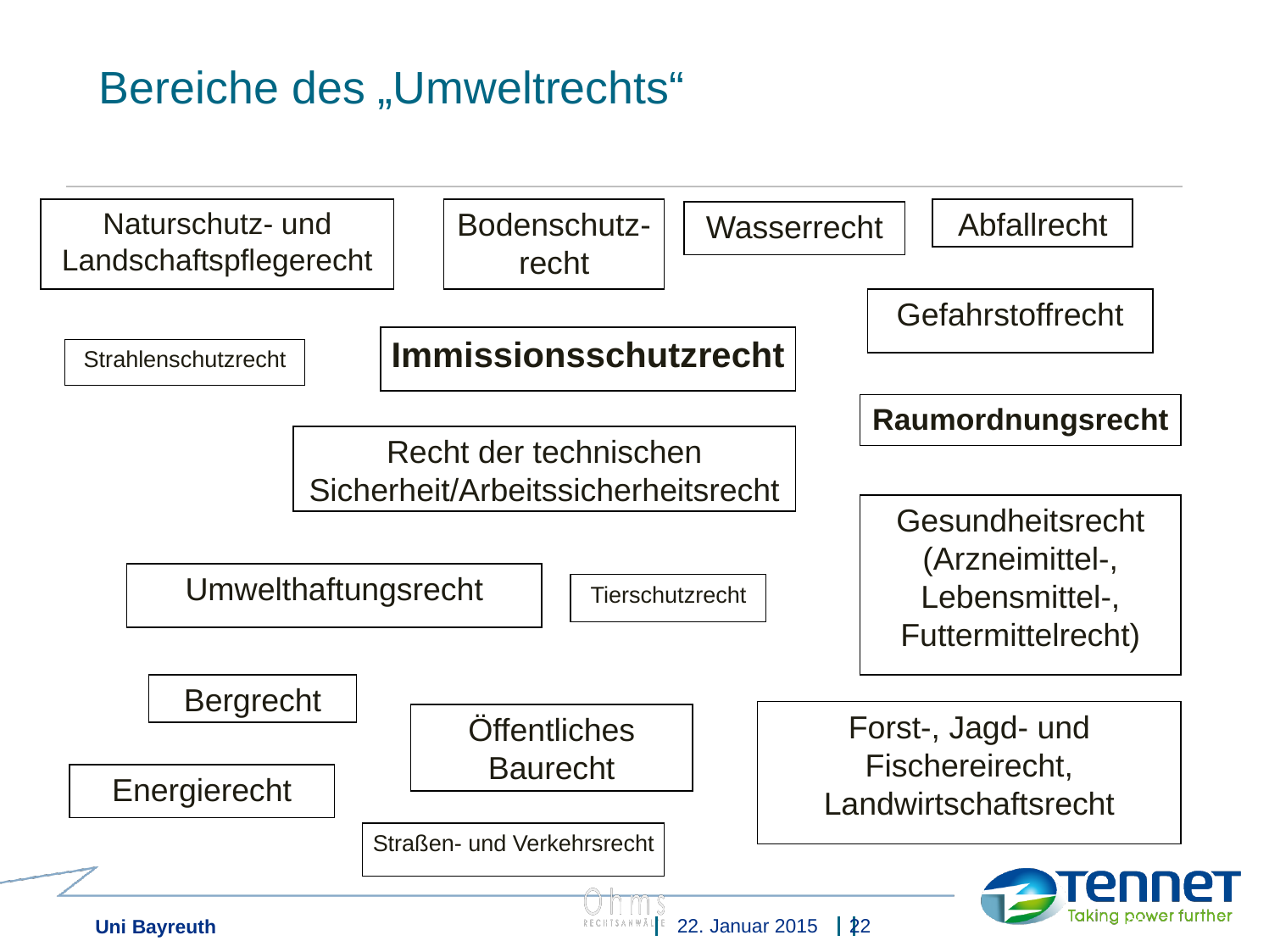

# Bereiche des „Umweltrechts“
Bodenschutz-recht
Naturschutz- und Landschaftspflegerecht
Abfallrecht
Wasserrecht
Gefahrstoffrecht
Immissionsschutzrecht
Strahlenschutzrecht
Raumordnungsrecht
Recht der technischen Sicherheit/Arbeitssicherheitsrecht
Gesundheitsrecht (Arzneimittel-, Lebensmittel-, Futtermittelrecht)
Umwelthaftungsrecht
Tierschutzrecht
Bergrecht
Forst-, Jagd- und Fischereirecht, Landwirtschaftsrecht
Öffentliches Baurecht
Energierecht
Straßen- und Verkehrsrecht
22. Januar 2015
22
Uni Bayreuth